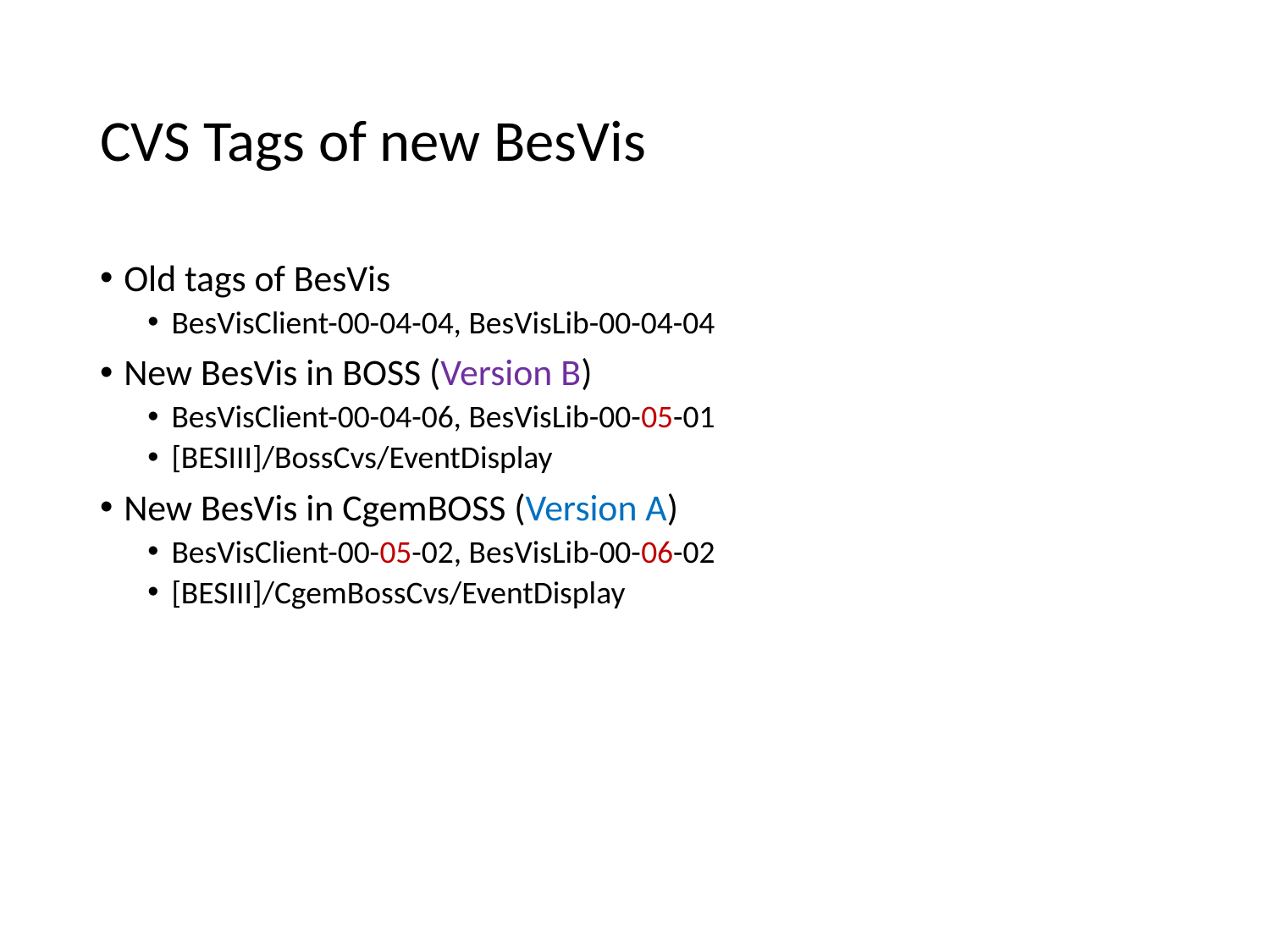

# CVS Tags of new BesVis
Old tags of BesVis
BesVisClient-00-04-04, BesVisLib-00-04-04
New BesVis in BOSS (Version B)
BesVisClient-00-04-06, BesVisLib-00-05-01
[BESIII]/BossCvs/EventDisplay
New BesVis in CgemBOSS (Version A)
BesVisClient-00-05-02, BesVisLib-00-06-02
[BESIII]/CgemBossCvs/EventDisplay